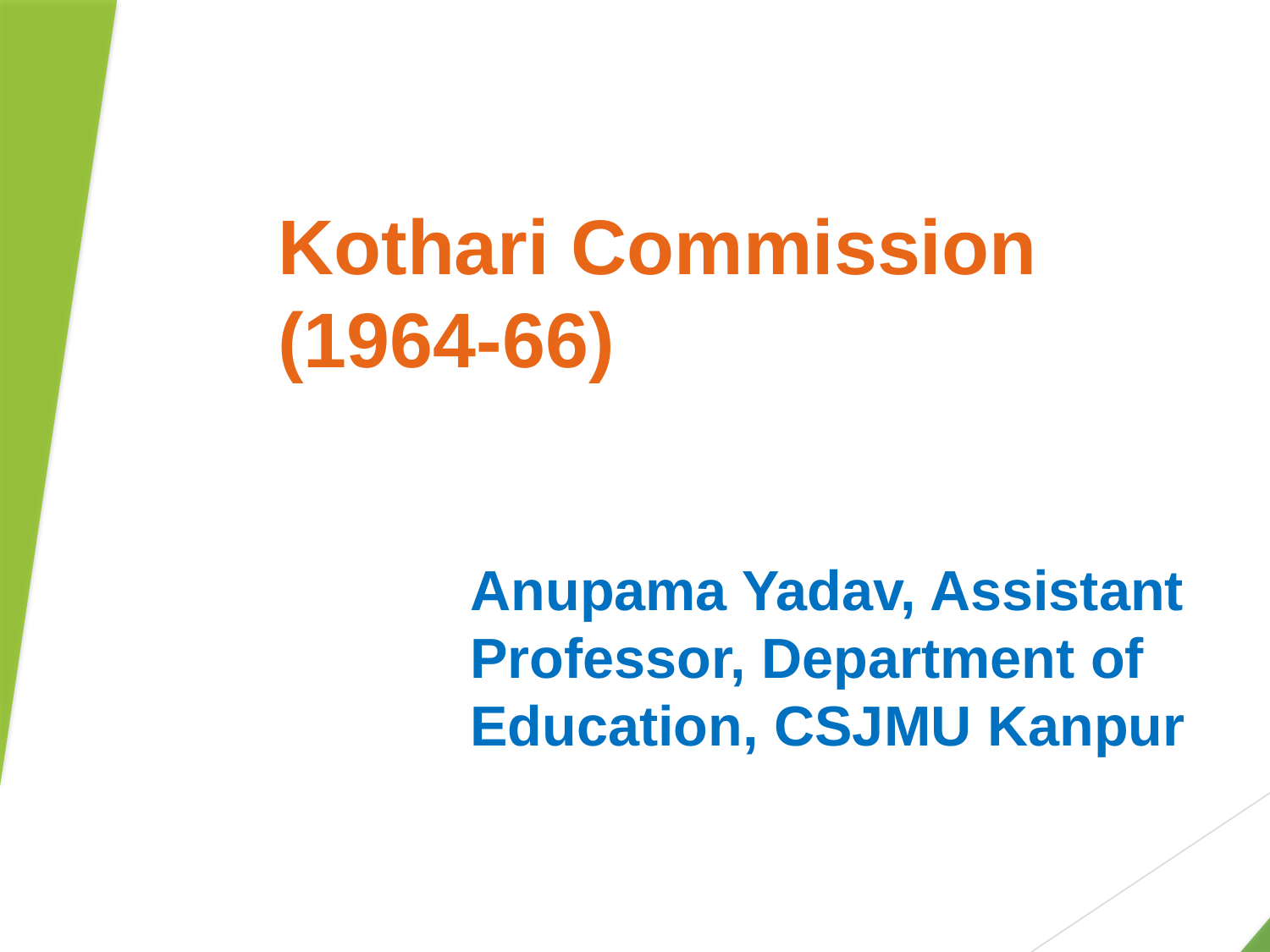

Kothari Commission (1964-66)
# Anupama Yadav, Assistant Professor, Department of Education, CSJMU Kanpur